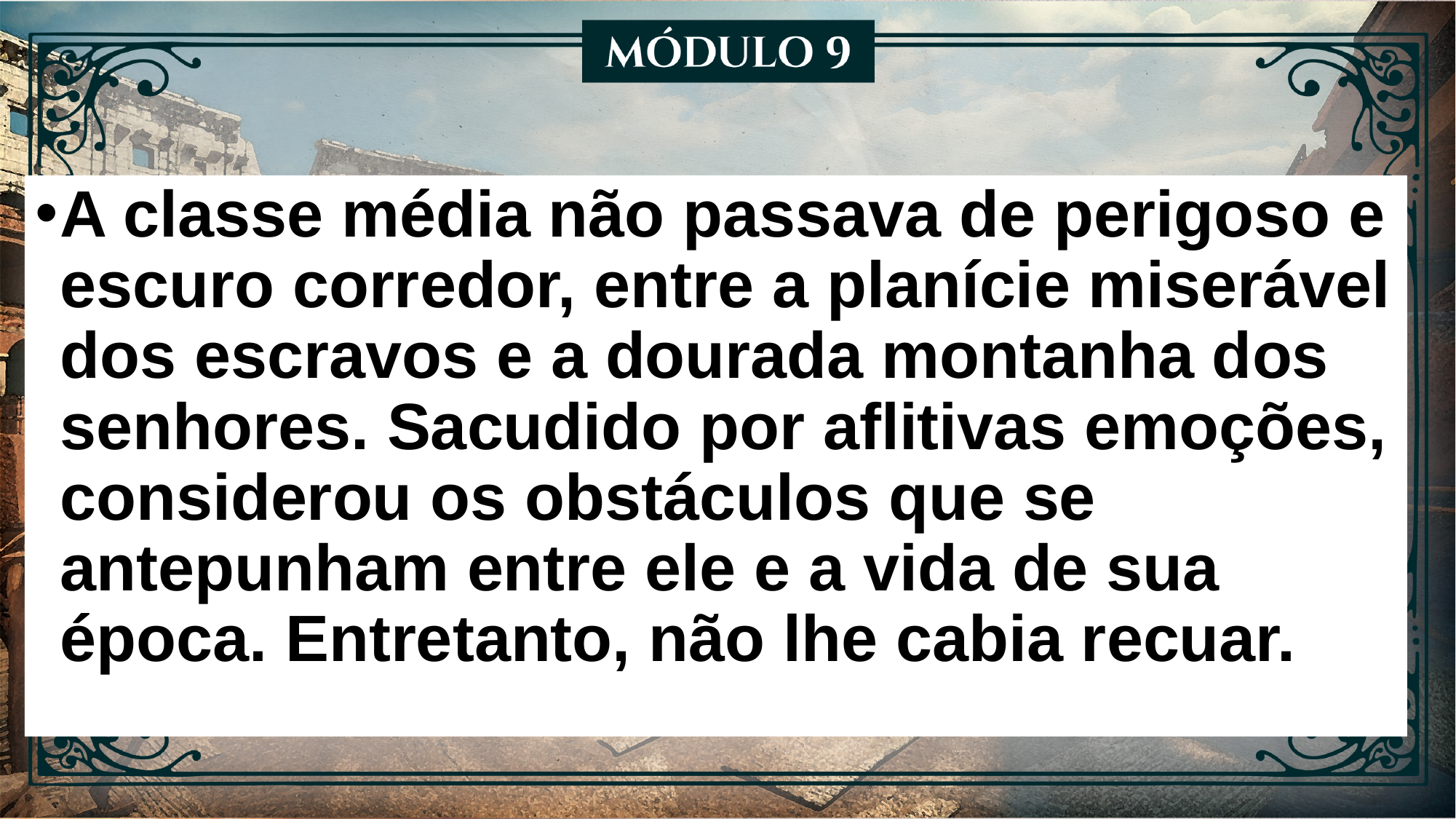

A classe média não passava de perigoso e escuro corredor, entre a planície miserável dos escravos e a dourada montanha dos senhores. Sacudido por aflitivas emoções, considerou os obstáculos que se antepunham entre ele e a vida de sua época. Entretanto, não lhe cabia recuar.